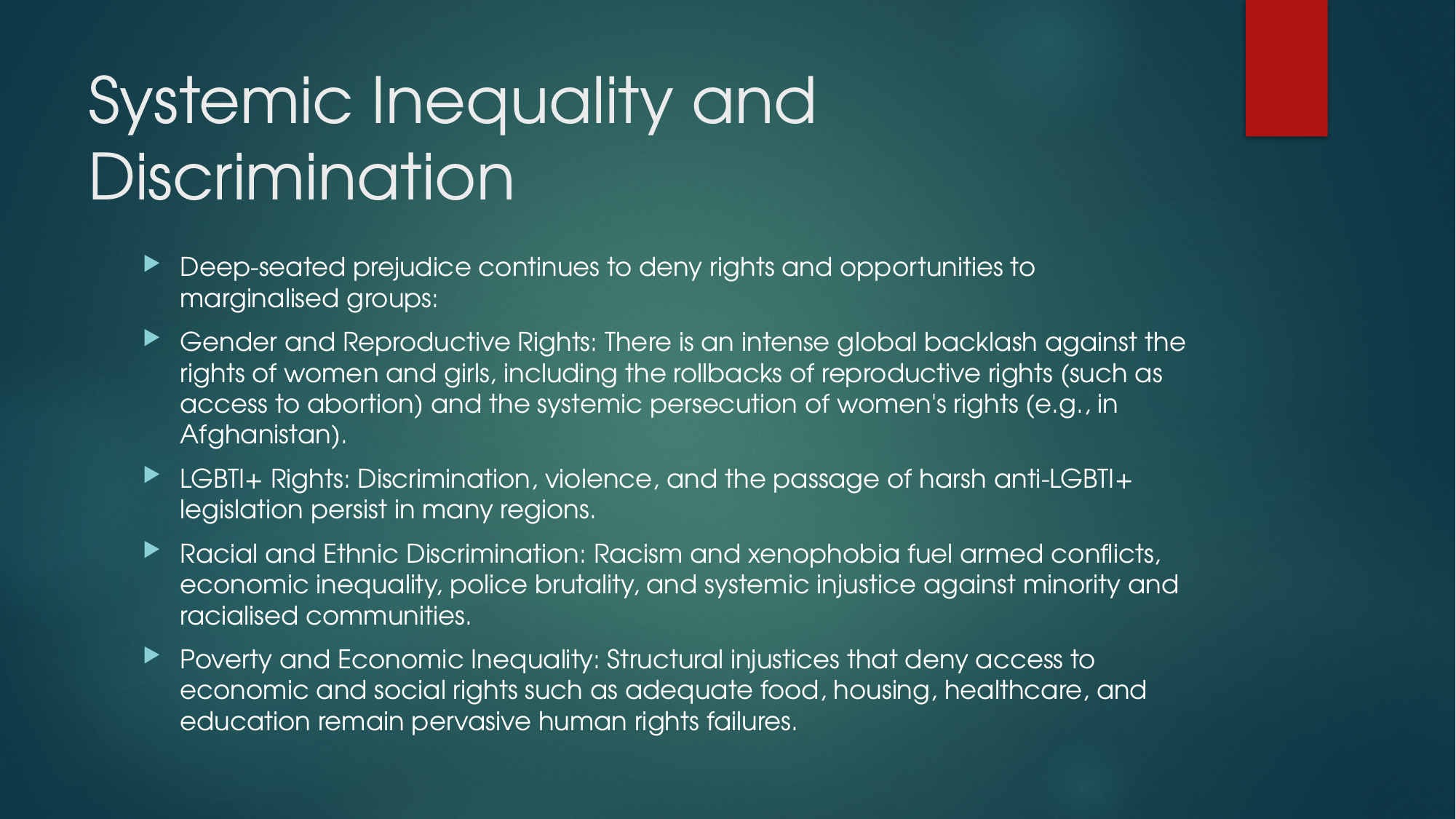

# Systemic Inequality and Discrimination
Deep-seated prejudice continues to deny rights and opportunities to marginalised groups:
Gender and Reproductive Rights: There is an intense global backlash against the rights of women and girls, including the rollbacks of reproductive rights (such as access to abortion) and the systemic persecution of women's rights (e.g., in Afghanistan).
LGBTI+ Rights: Discrimination, violence, and the passage of harsh anti-LGBTI+ legislation persist in many regions.
Racial and Ethnic Discrimination: Racism and xenophobia fuel armed conflicts, economic inequality, police brutality, and systemic injustice against minority and racialised communities.
Poverty and Economic Inequality: Structural injustices that deny access to economic and social rights such as adequate food, housing, healthcare, and education remain pervasive human rights failures.